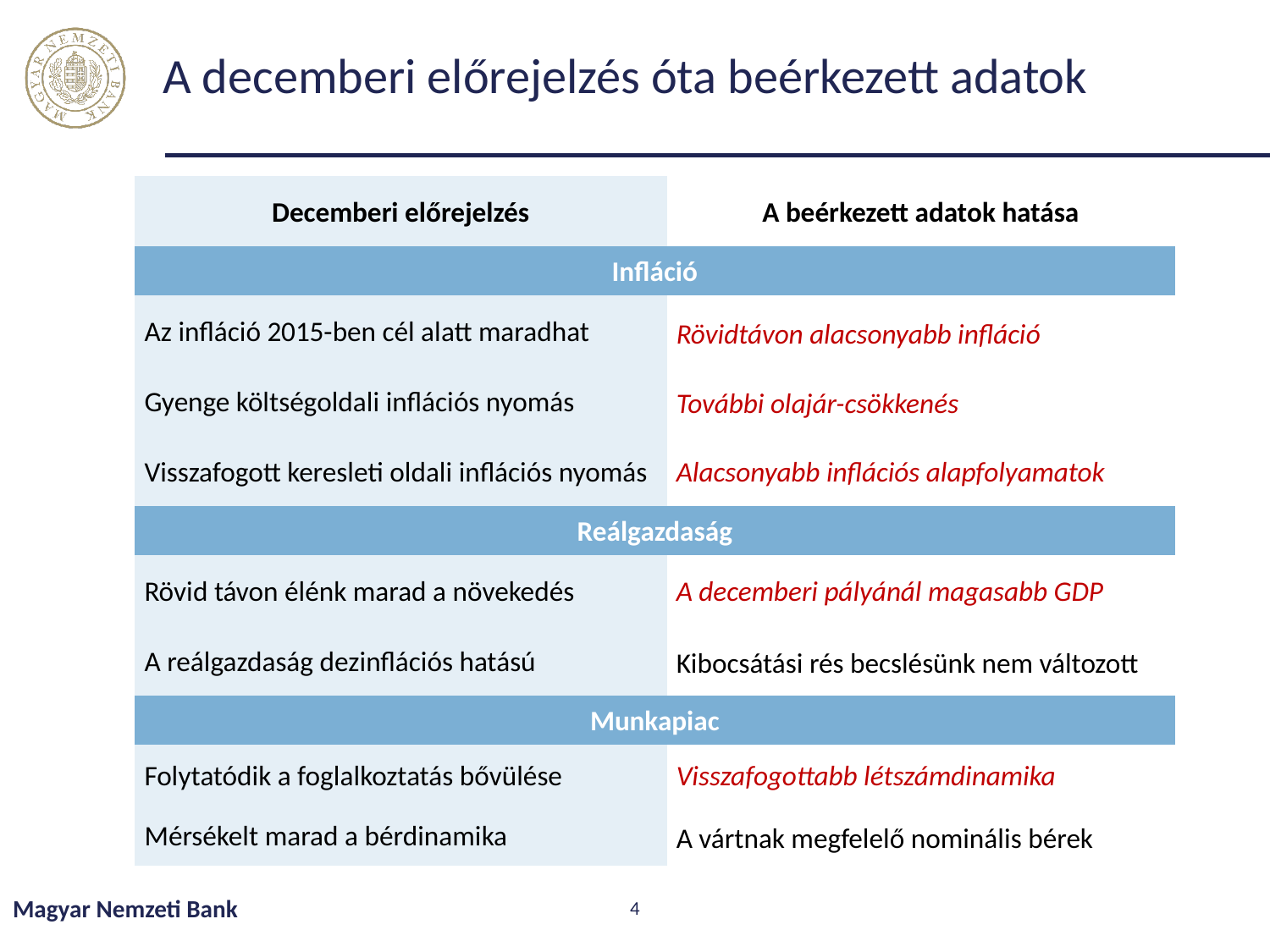

# A decemberi előrejelzés óta beérkezett adatok
| Decemberi előrejelzés | A beérkezett adatok hatása |
| --- | --- |
| Infláció |  |
| Az infláció 2015-ben cél alatt maradhat | Rövidtávon alacsonyabb infláció |
| Gyenge költségoldali inflációs nyomás | További olajár-csökkenés |
| Visszafogott keresleti oldali inflációs nyomás | Alacsonyabb inflációs alapfolyamatok |
| Reálgazdaság |  |
| Rövid távon élénk marad a növekedés | A decemberi pályánál magasabb GDP |
| A reálgazdaság dezinflációs hatású | Kibocsátási rés becslésünk nem változott |
| Munkapiac |  |
| Folytatódik a foglalkoztatás bővülése | Visszafogottabb létszámdinamika |
| Mérsékelt marad a bérdinamika | A vártnak megfelelő nominális bérek |

Magyar Nemzeti Bank
4